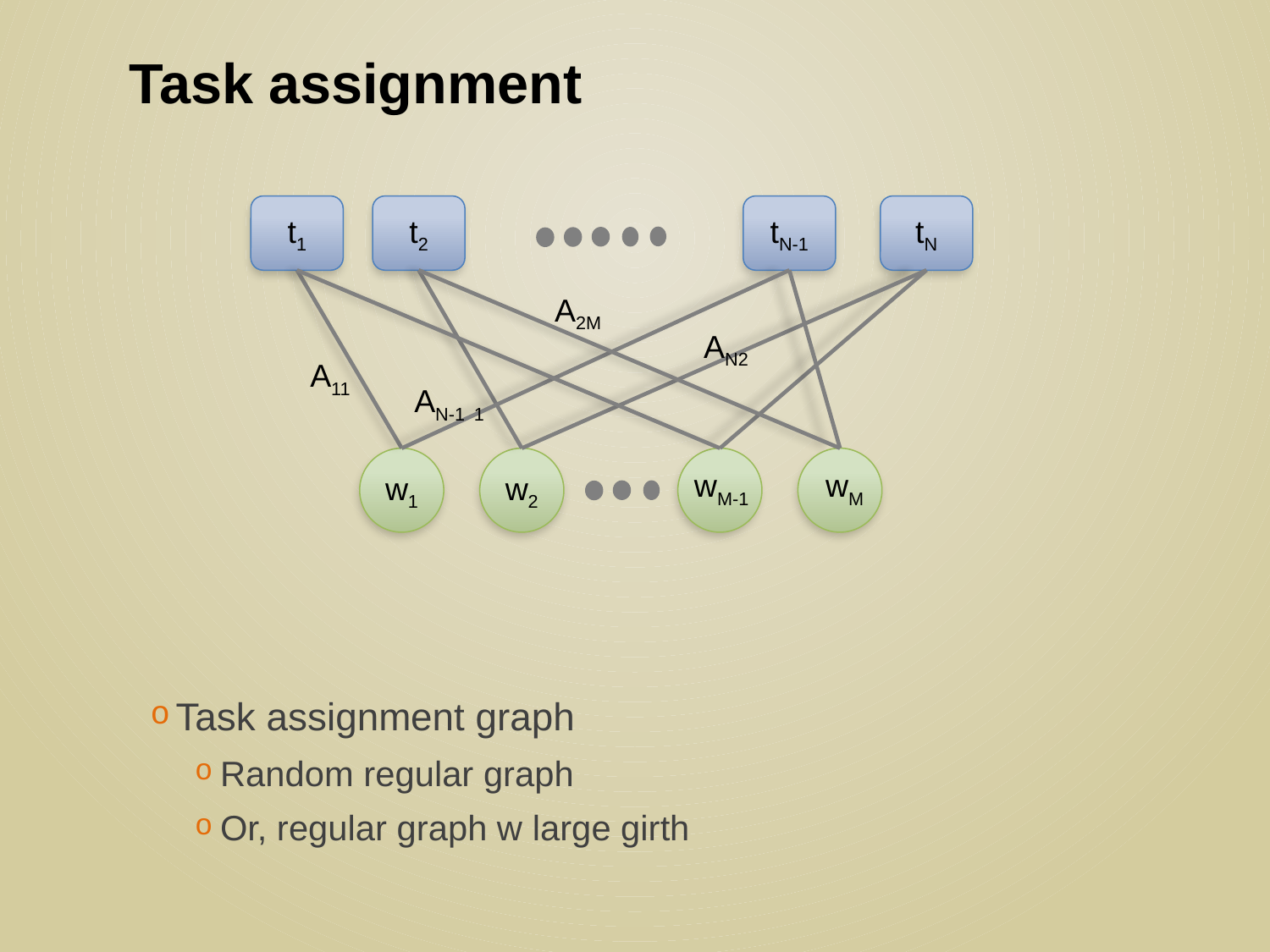

# Task assignment
t1
t2
tN-1
tN

A2M
AN2
A11
AN-1 1
w1
w2

wM-1
wM

Task assignment graph
Random regular graph
Or, regular graph w large girth